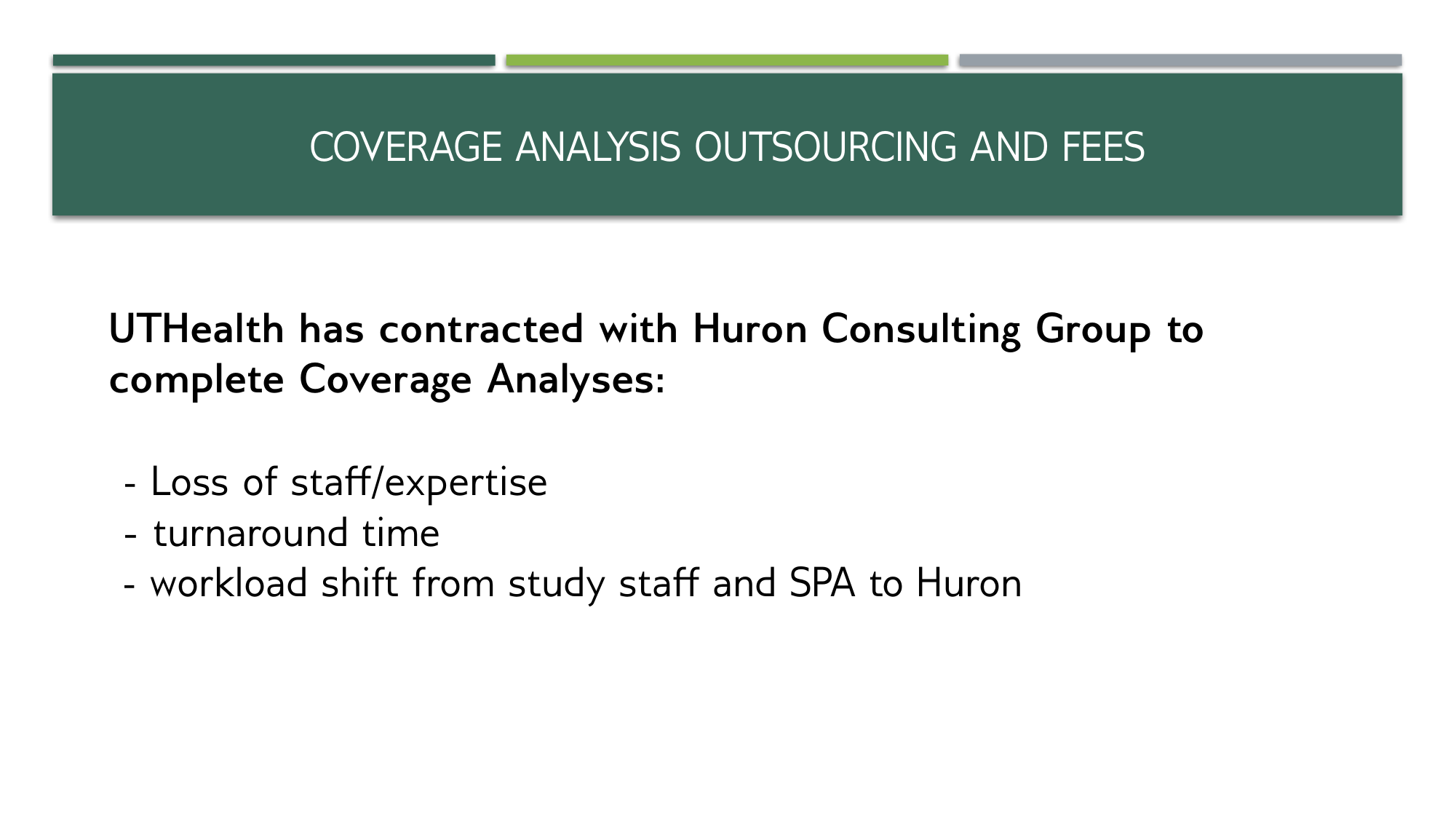

# Coverage analysis outsourcing and fees

UTHealth has contracted with Huron Consulting Group to complete Coverage Analyses:

 - Loss of staff/expertise
 - turnaround time
 - workload shift from study staff and SPA to Huron